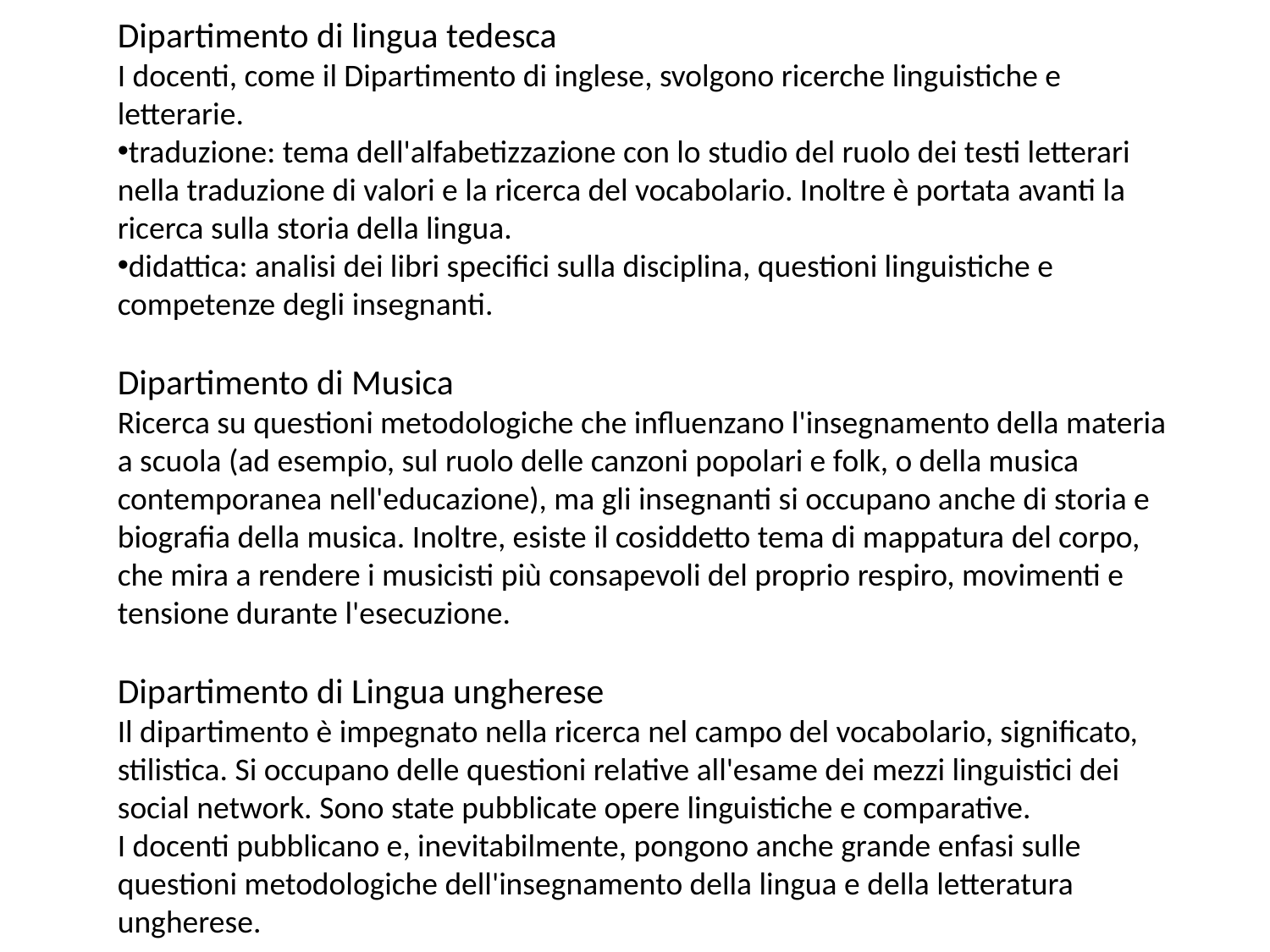

Dipartimento di lingua tedesca
I docenti, come il Dipartimento di inglese, svolgono ricerche linguistiche e letterarie.
traduzione: tema dell'alfabetizzazione con lo studio del ruolo dei testi letterari nella traduzione di valori e la ricerca del vocabolario. Inoltre è portata avanti la ricerca sulla storia della lingua.
didattica: analisi dei libri specifici sulla disciplina, questioni linguistiche e competenze degli insegnanti.

Dipartimento di Musica
Ricerca su questioni metodologiche che influenzano l'insegnamento della materia a scuola (ad esempio, sul ruolo delle canzoni popolari e folk, o della musica contemporanea nell'educazione), ma gli insegnanti si occupano anche di storia e biografia della musica. Inoltre, esiste il cosiddetto tema di mappatura del corpo, che mira a rendere i musicisti più consapevoli del proprio respiro, movimenti e tensione durante l'esecuzione.

Dipartimento di Lingua ungherese
Il dipartimento è impegnato nella ricerca nel campo del vocabolario, significato, stilistica. Si occupano delle questioni relative all'esame dei mezzi linguistici dei social network. Sono state pubblicate opere linguistiche e comparative.
I docenti pubblicano e, inevitabilmente, pongono anche grande enfasi sulle questioni metodologiche dell'insegnamento della lingua e della letteratura ungherese.